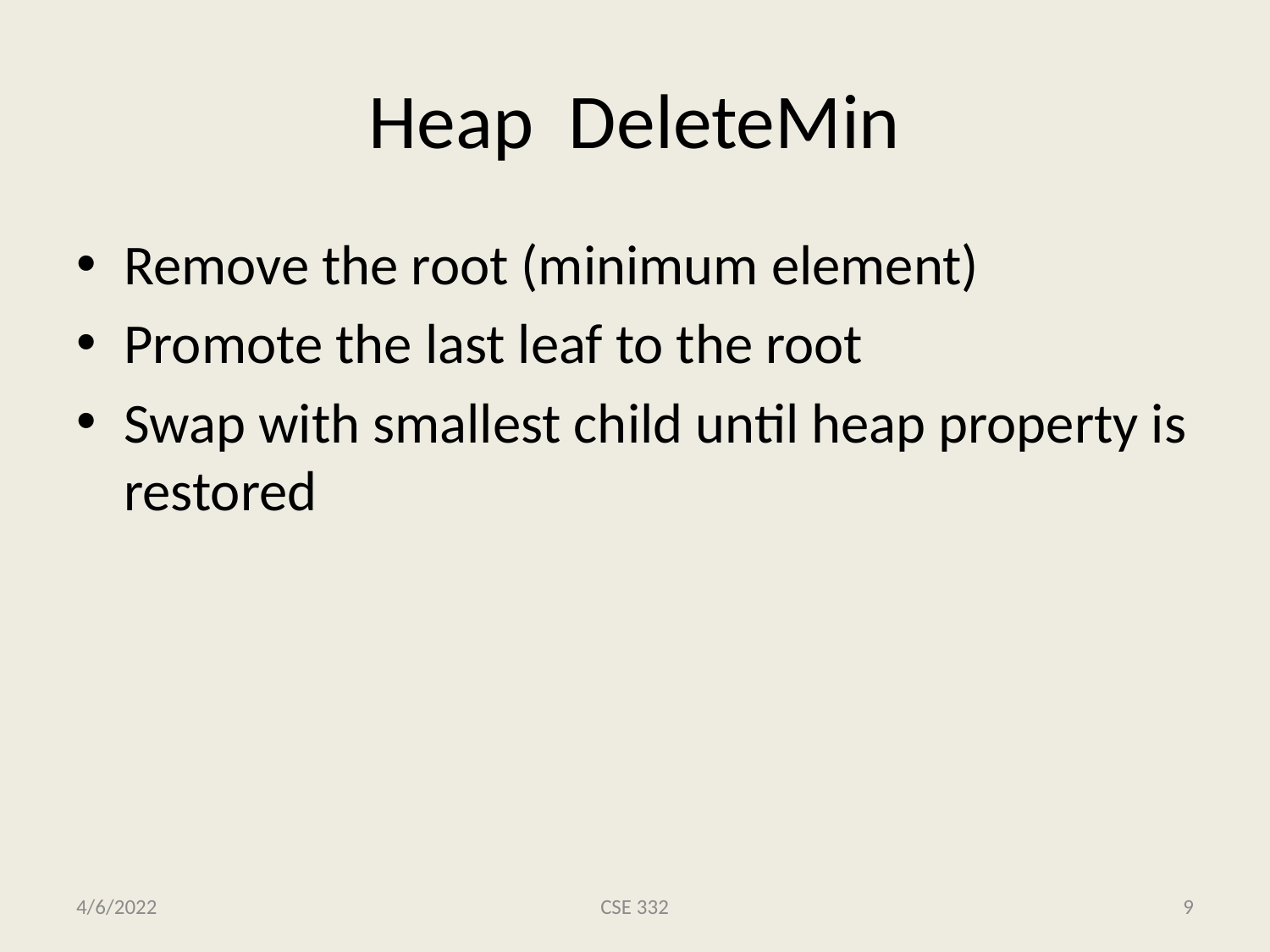

# Heap  DeleteMin
Remove the root (minimum element)
Promote the last leaf to the root
Swap with smallest child until heap property is restored
4/6/2022
CSE 332
9